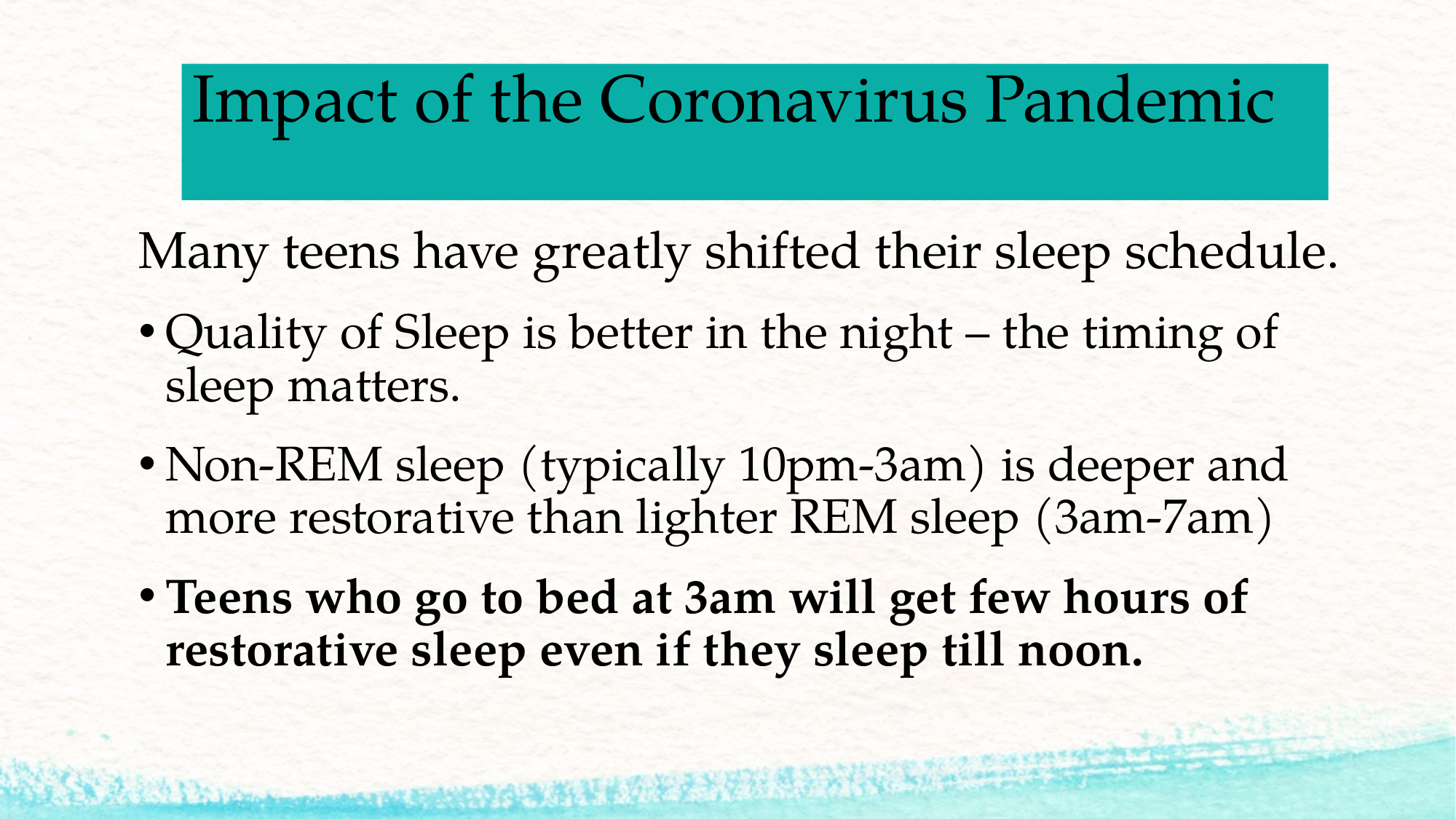

# Impact of the Coronavirus Pandemic
Many teens have greatly shifted their sleep schedule.
Quality of Sleep is better in the night – the timing of sleep matters.
Non-REM sleep (typically 10pm-3am) is deeper and more restorative than lighter REM sleep (3am-7am)
Teens who go to bed at 3am will get few hours of restorative sleep even if they sleep till noon.